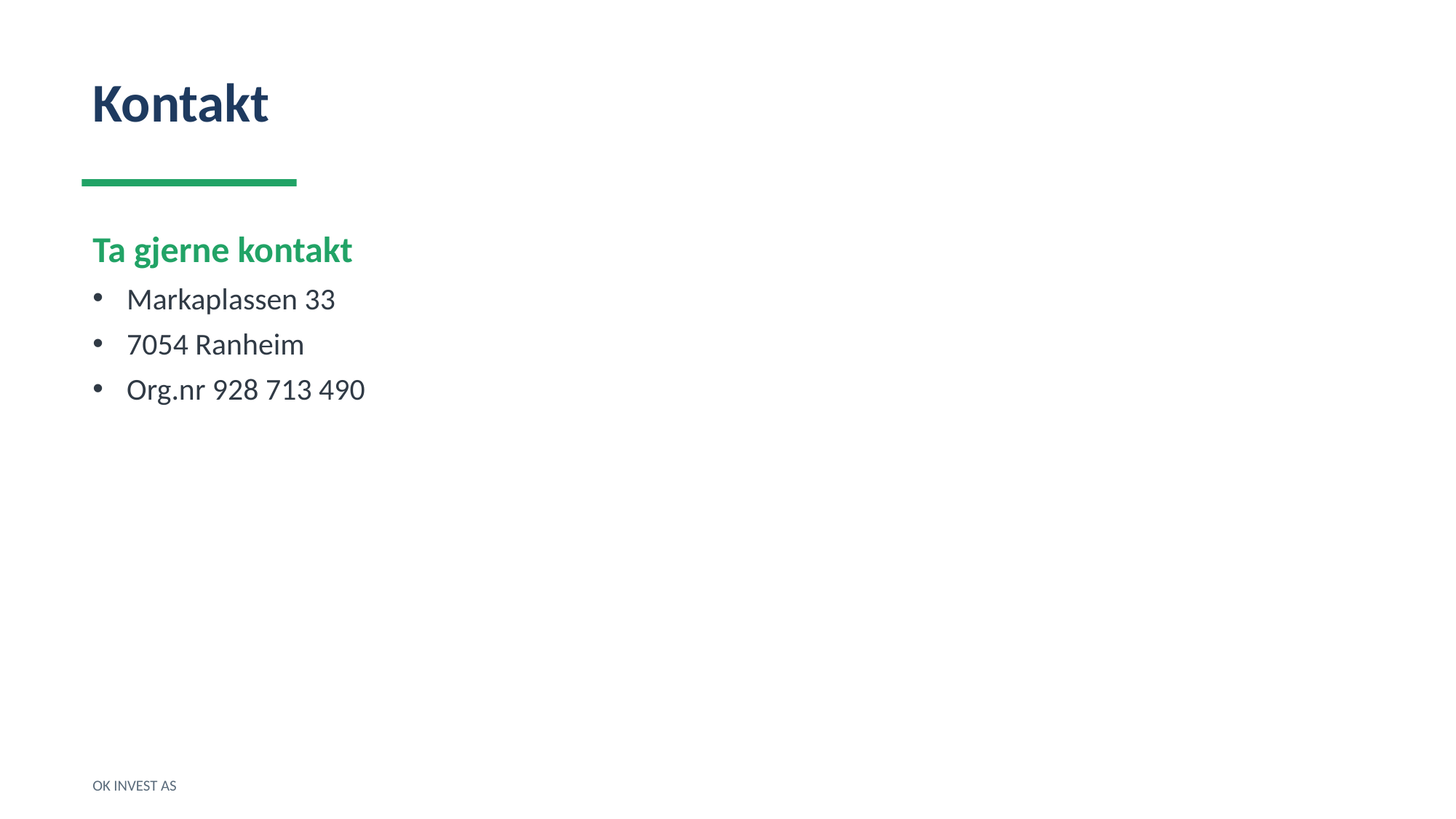

Kontakt

Ta gjerne kontakt
Markaplassen 33
7054 Ranheim
Org.nr 928 713 490
OK INVEST AS